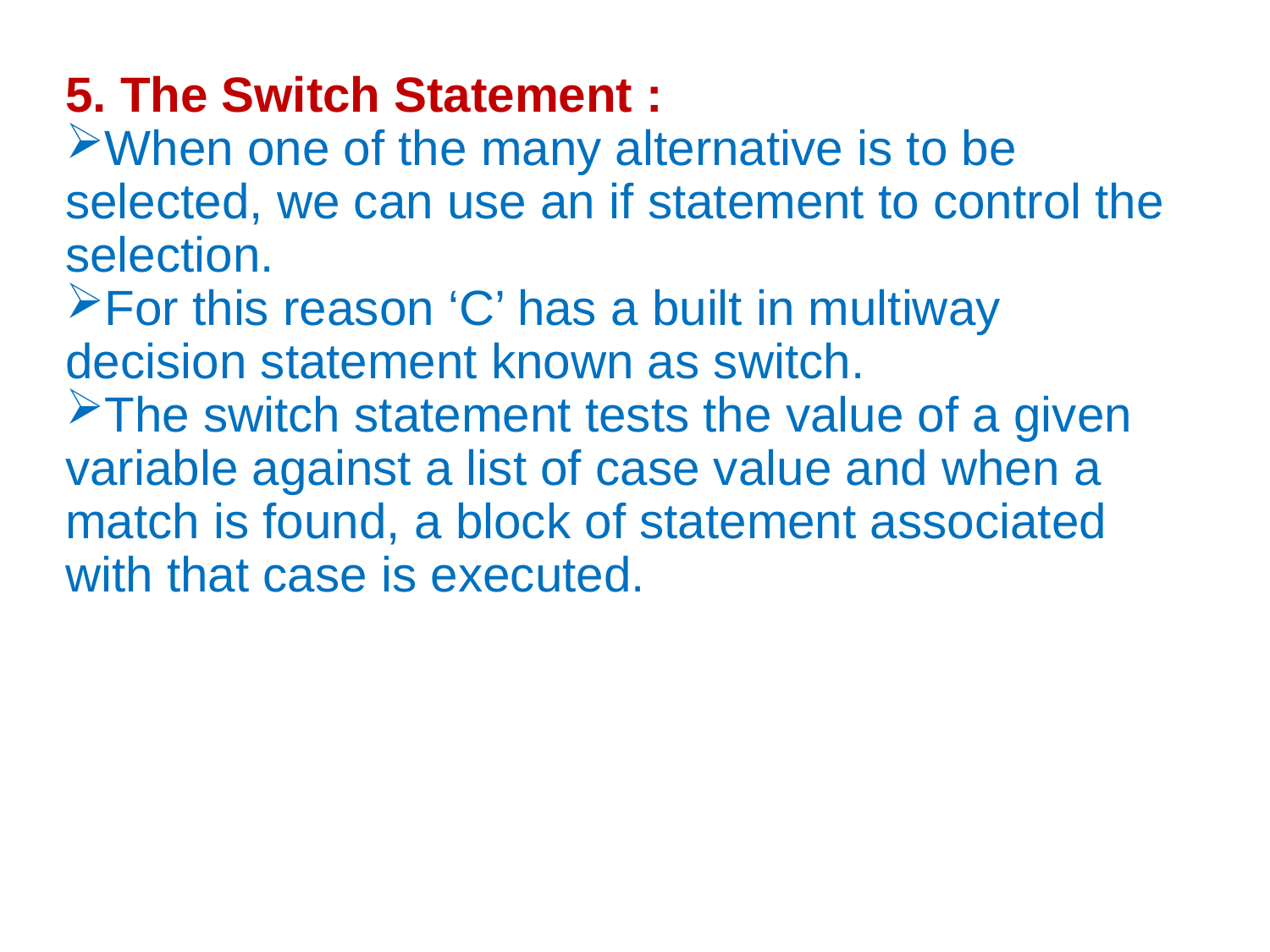

5. The Switch Statement :
When one of the many alternative is to be selected, we can use an if statement to control the selection.
For this reason ‘C’ has a built in multiway decision statement known as switch.
The switch statement tests the value of a given variable against a list of case value and when a match is found, a block of statement associated with that case is executed.